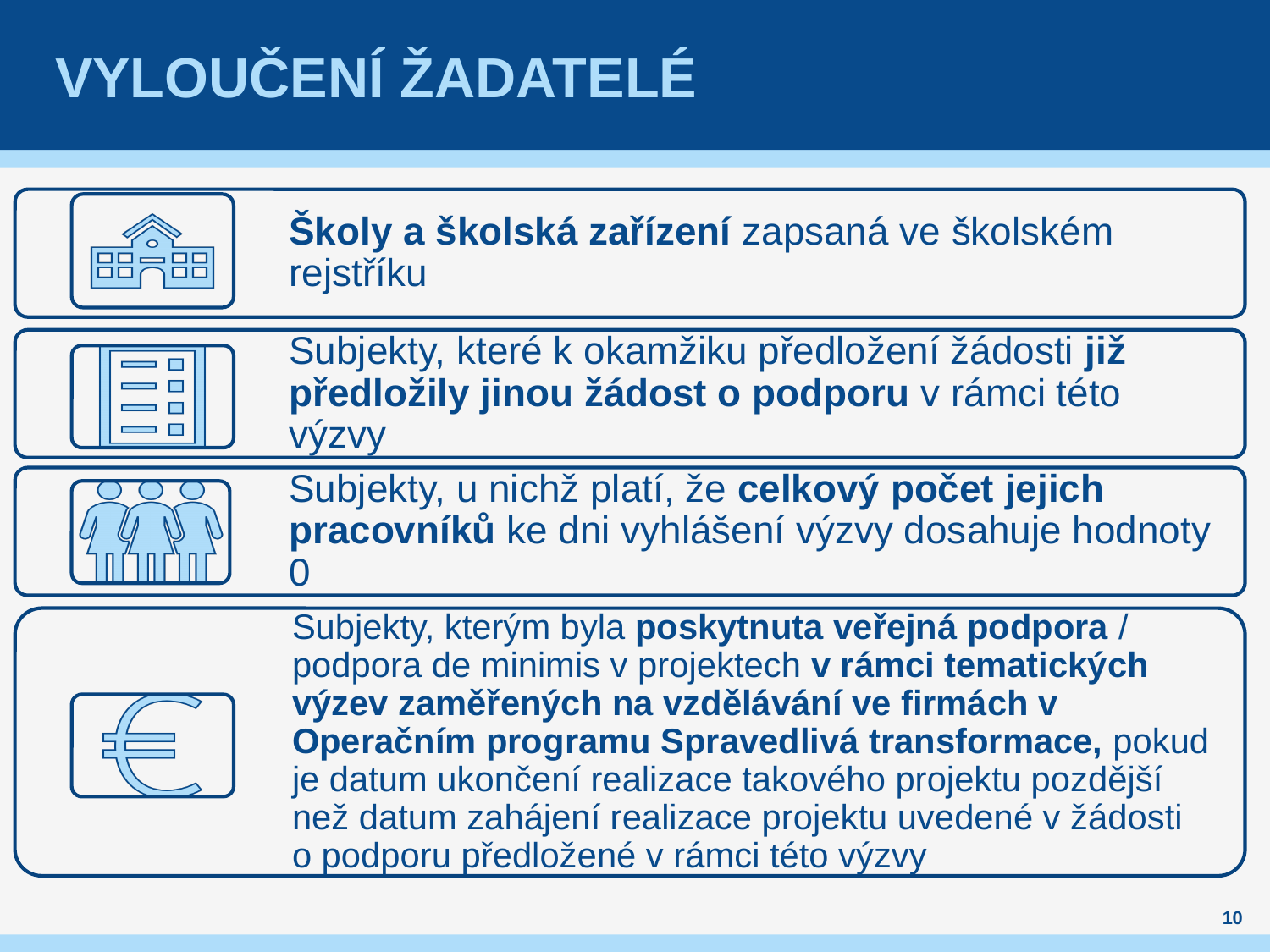

# Vyloučení žadatelé
Školy a školská zařízení zapsaná ve školském rejstříku
Subjekty, které k okamžiku předložení žádosti již předložily jinou žádost o podporu v rámci této výzvy
Subjekty, u nichž platí, že celkový počet jejich pracovníků ke dni vyhlášení výzvy dosahuje hodnoty 0
Subjekty, kterým byla poskytnuta veřejná podpora / podpora de minimis v projektech v rámci tematických výzev zaměřených na vzdělávání ve firmách v Operačním programu Spravedlivá transformace, pokud je datum ukončení realizace takového projektu pozdější než datum zahájení realizace projektu uvedené v žádosti o podporu předložené v rámci této výzvy
10